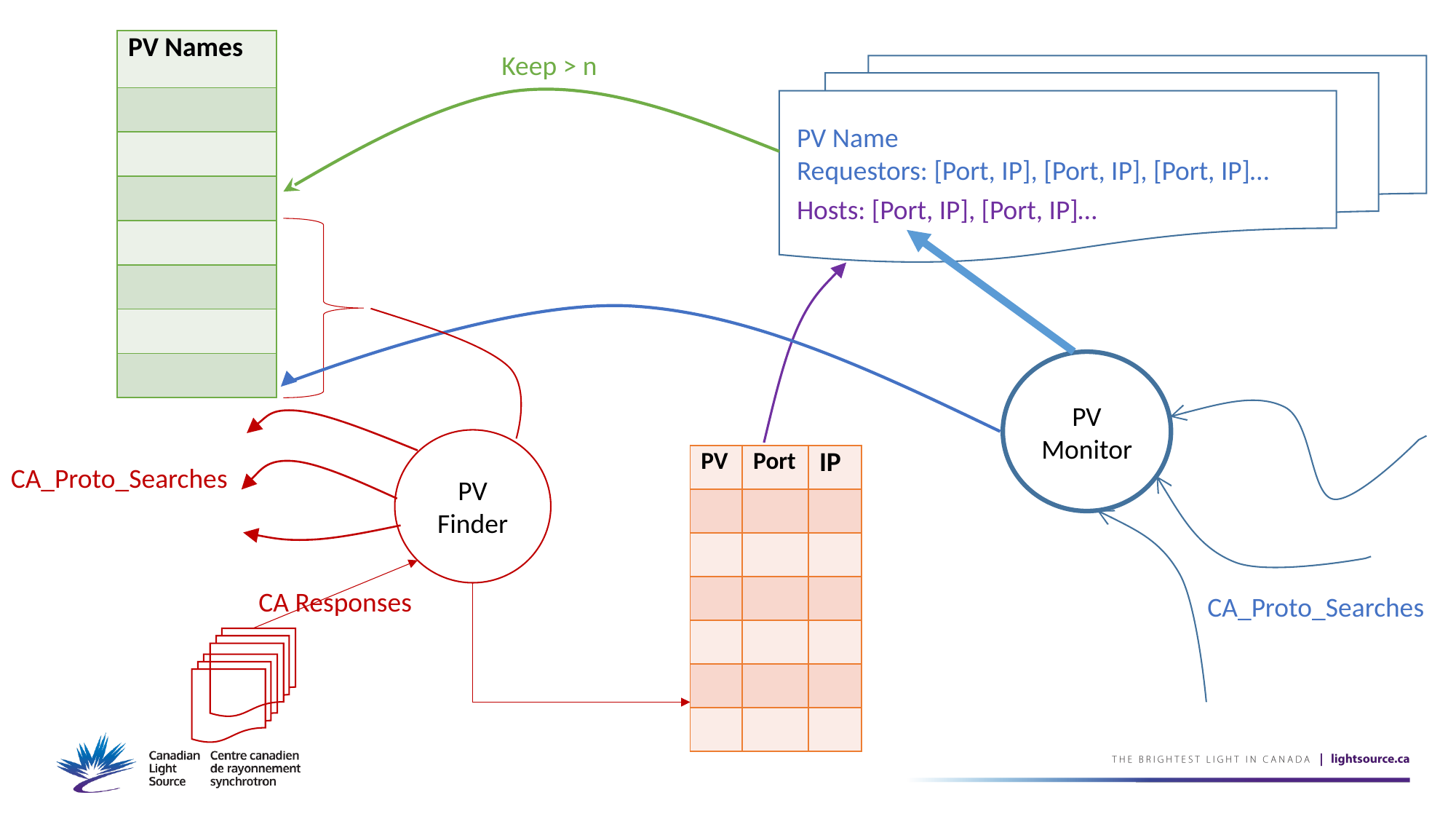

| PV Names |
| --- |
|  |
|  |
|  |
|  |
|  |
|  |
|  |
Keep > n

PV Name
Requestors: [Port, IP], [Port, IP], [Port, IP]…
Hosts: [Port, IP], [Port, IP]…

PV Monitor

PV Finder
| PV | Port | IP |
| --- | --- | --- |
|  |  |  |
|  |  |  |
|  |  |  |
|  |  |  |
|  |  |  |
|  |  |  |
CA_Proto_Searches

CA Responses
CA_Proto_Searches